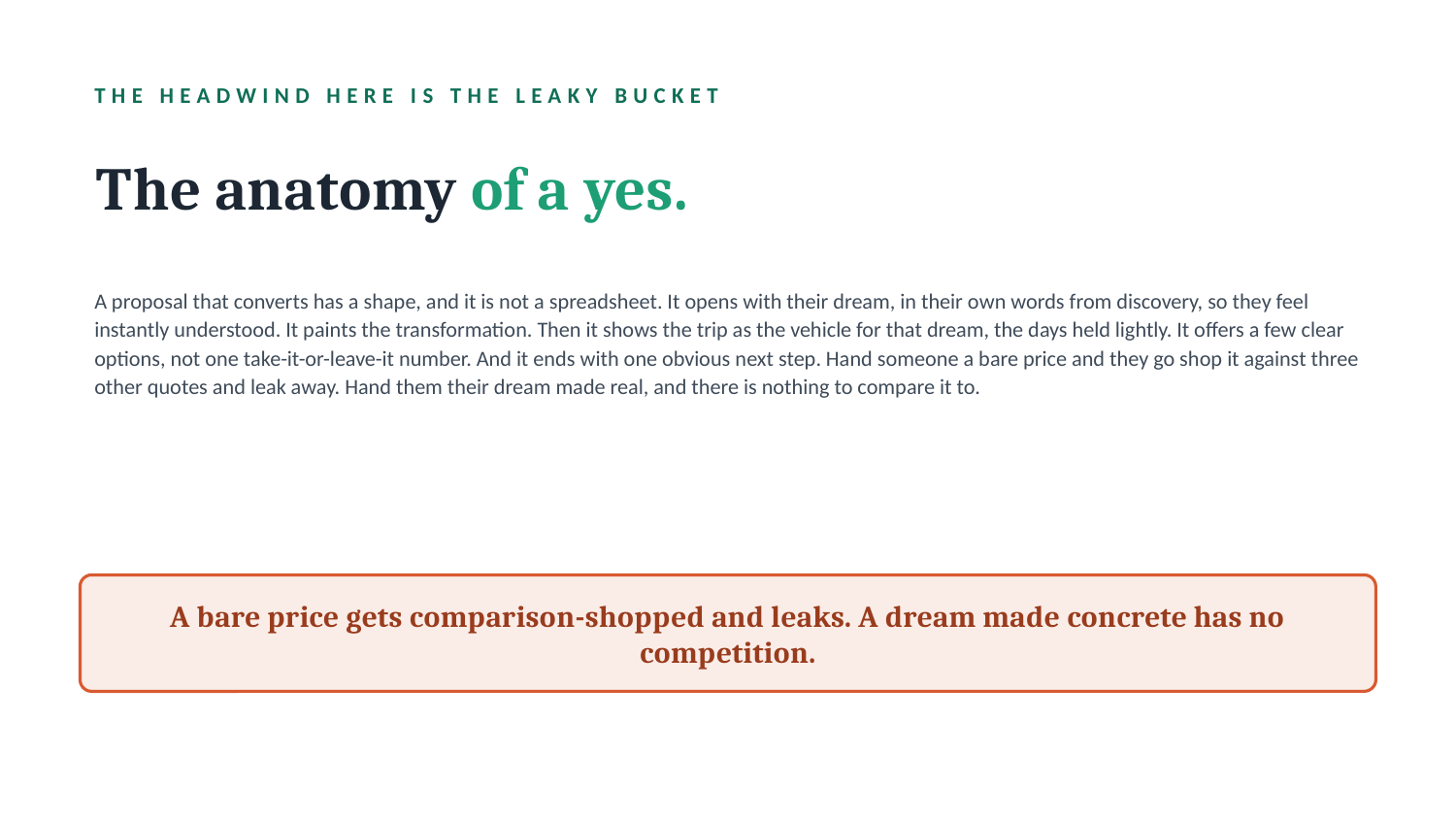

THE HEADWIND HERE IS THE LEAKY BUCKET
The anatomy of a yes.
A proposal that converts has a shape, and it is not a spreadsheet. It opens with their dream, in their own words from discovery, so they feel instantly understood. It paints the transformation. Then it shows the trip as the vehicle for that dream, the days held lightly. It offers a few clear options, not one take-it-or-leave-it number. And it ends with one obvious next step. Hand someone a bare price and they go shop it against three other quotes and leak away. Hand them their dream made real, and there is nothing to compare it to.

A bare price gets comparison-shopped and leaks. A dream made concrete has no competition.